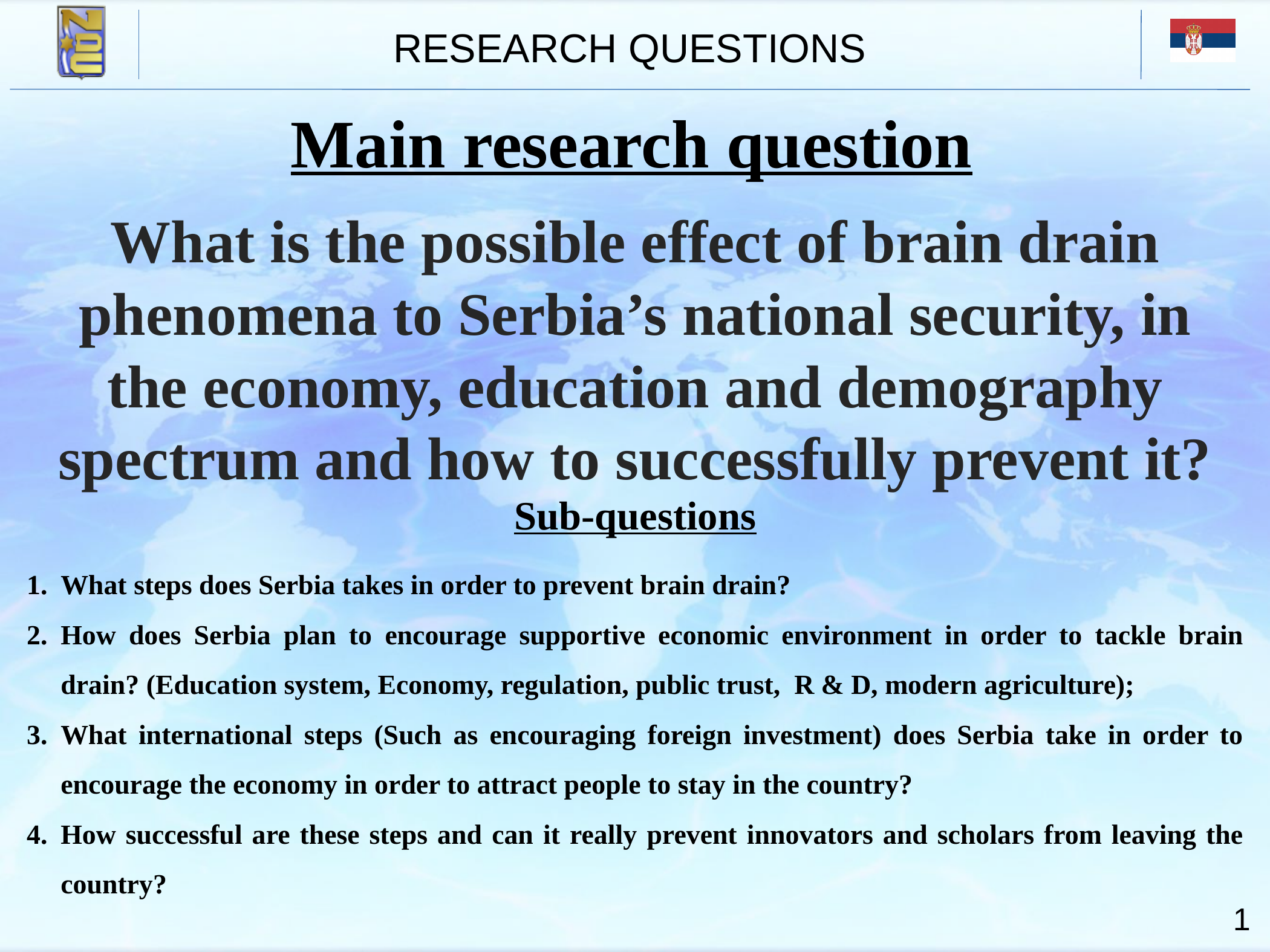

RESEARCH QUESTIONS
Main research question
What is the possible effect of brain drain phenomena to Serbia’s national security, in the economy, education and demography spectrum and how to successfully prevent it?

Sub-questions
What steps does Serbia takes in order to prevent brain drain?
How does Serbia plan to encourage supportive economic environment in order to tackle brain drain? (Education system, Economy, regulation, public trust,  R & D, modern agriculture);
What international steps (Such as encouraging foreign investment) does Serbia take in order to encourage the economy in order to attract people to stay in the country?
How successful are these steps and can it really prevent innovators and scholars from leaving the country?
1